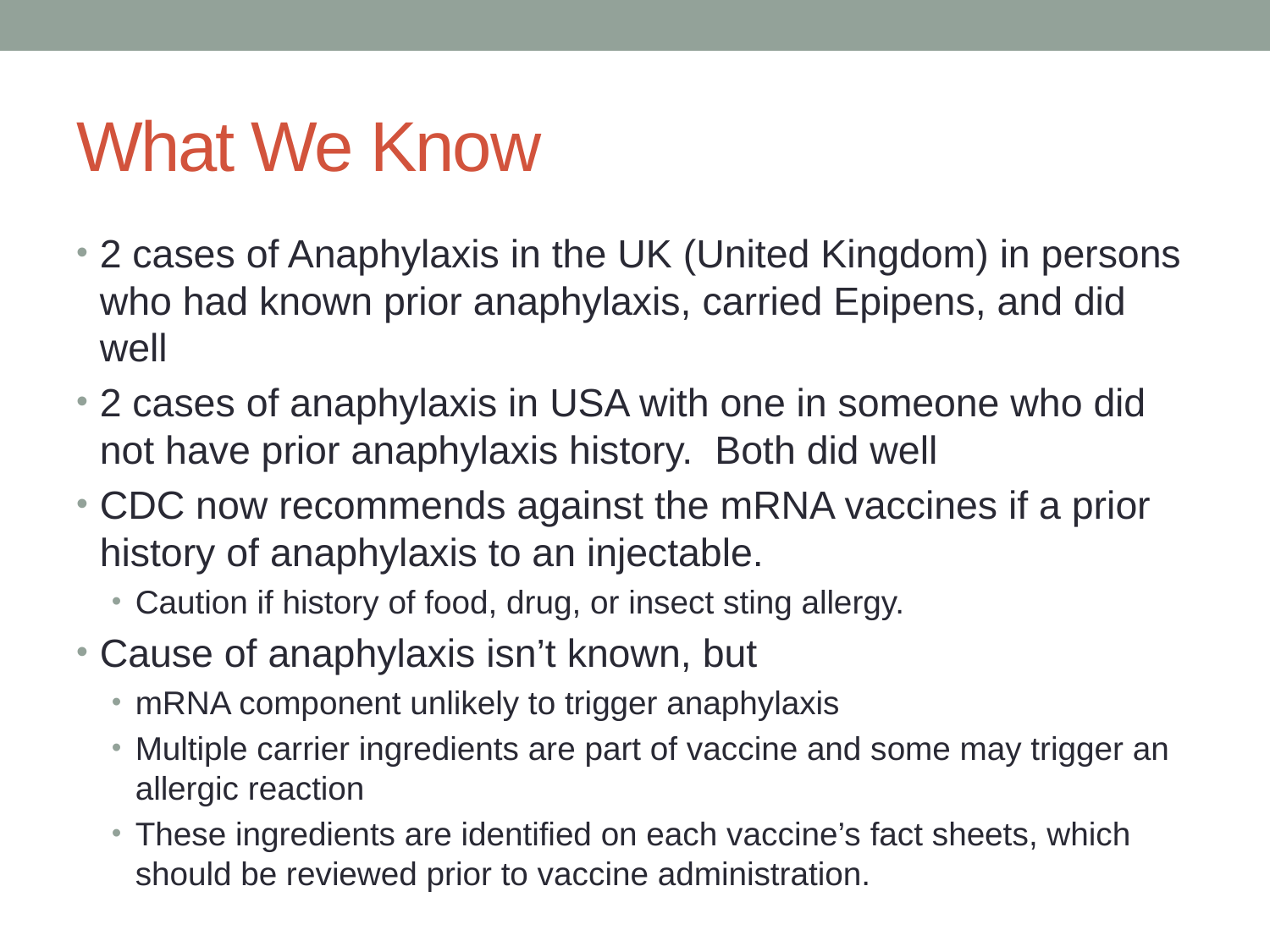

# What We Know
2 cases of Anaphylaxis in the UK (United Kingdom) in persons who had known prior anaphylaxis, carried Epipens, and did well
2 cases of anaphylaxis in USA with one in someone who did not have prior anaphylaxis history.  Both did well
CDC now recommends against the mRNA vaccines if a prior history of anaphylaxis to an injectable.
Caution if history of food, drug, or insect sting allergy.
Cause of anaphylaxis isn’t known, but
mRNA component unlikely to trigger anaphylaxis
Multiple carrier ingredients are part of vaccine and some may trigger an allergic reaction
These ingredients are identified on each vaccine’s fact sheets, which should be reviewed prior to vaccine administration.